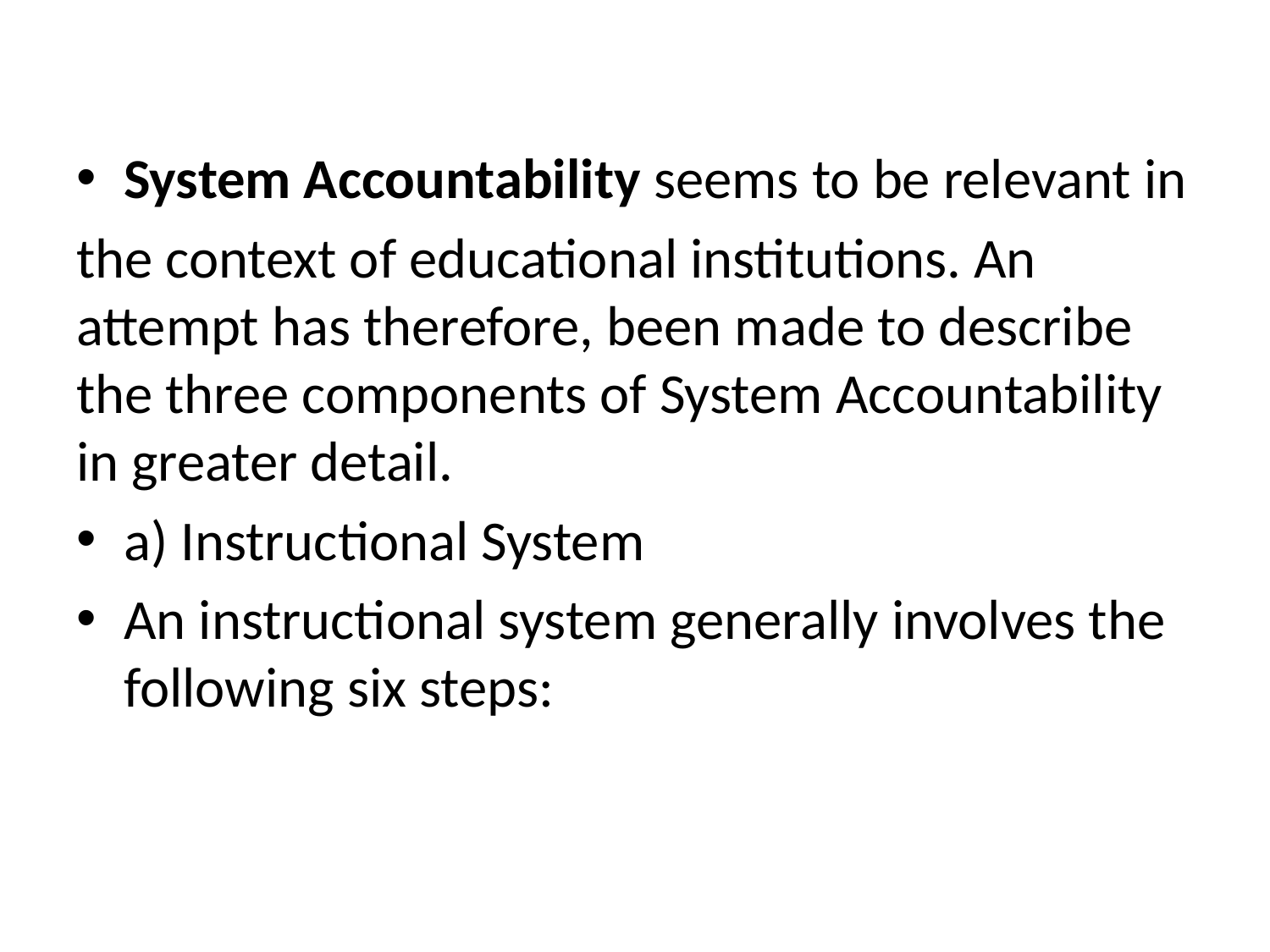

System Accountability seems to be relevant in
the context of educational institutions. An attempt has therefore, been made to describe the three components of System Accountability in greater detail.
a) Instructional System
An instructional system generally involves the following six steps: